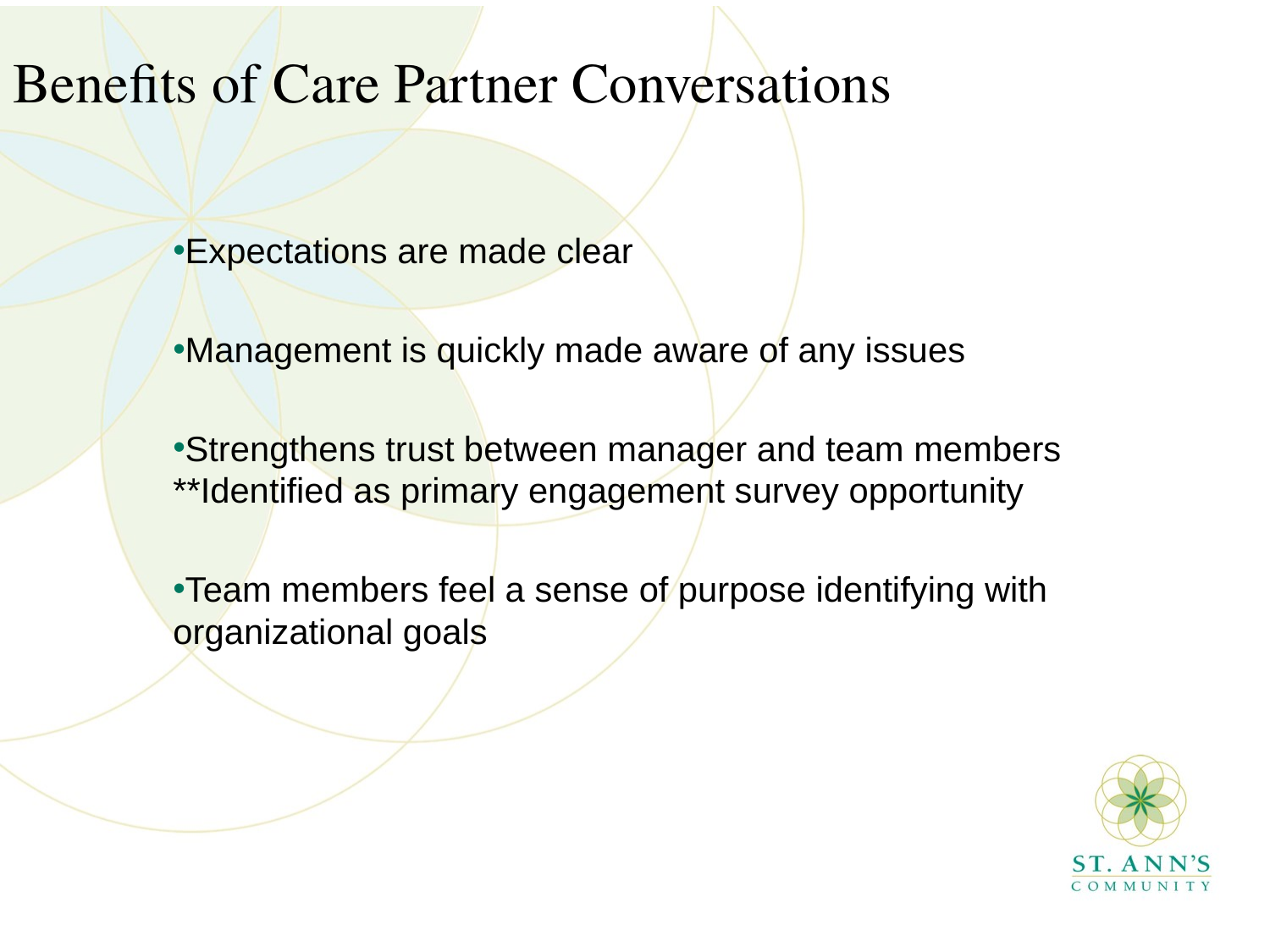

# Benefits of Care Partner Conversations
Expectations are made clear

Management is quickly made aware of any issues

Strengthens trust between manager and team members **Identified as primary engagement survey opportunity

Team members feel a sense of purpose identifying with organizational goals